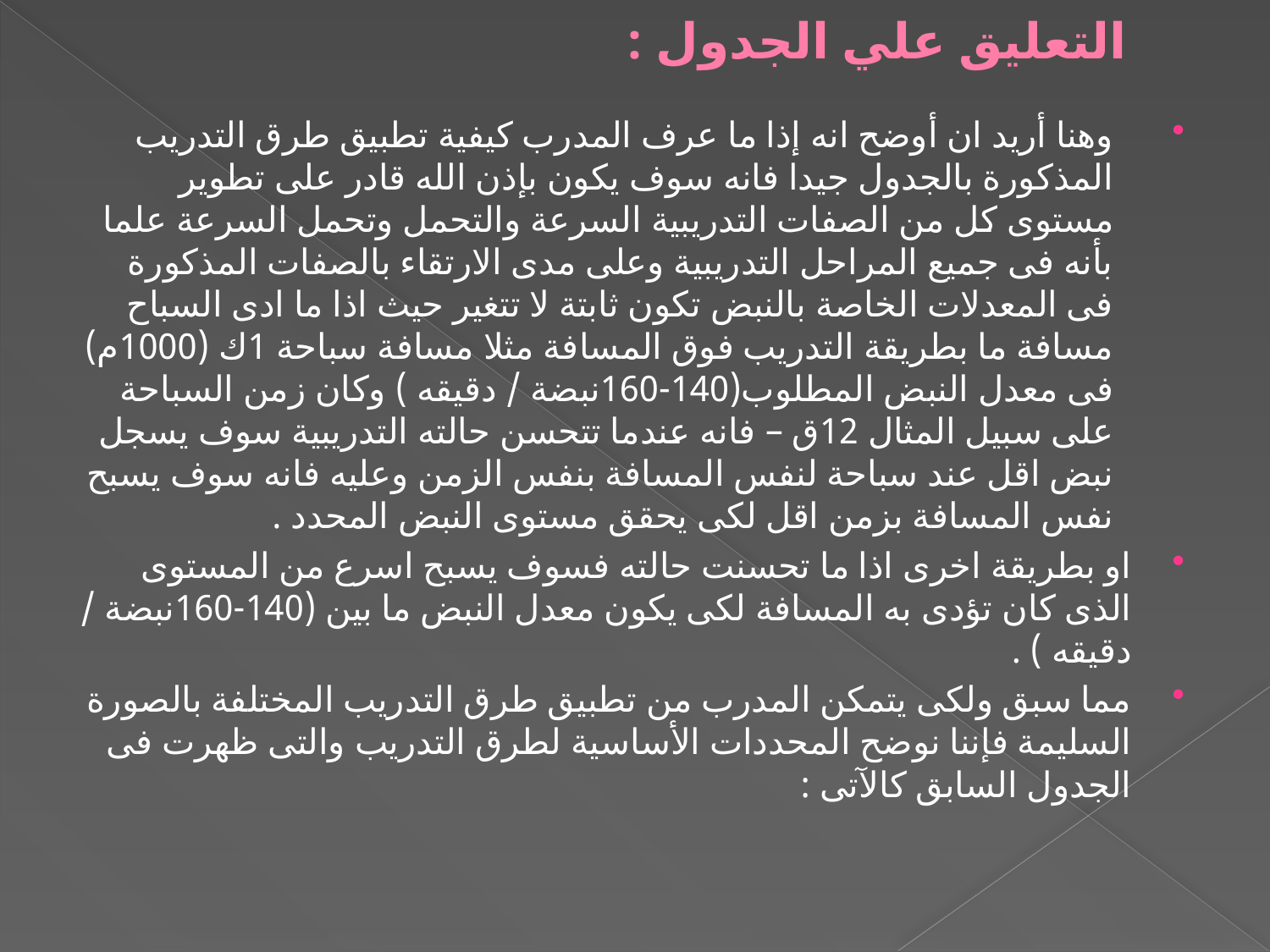

# التعليق علي الجدول :
وهنا أريد ان أوضح انه إذا ما عرف المدرب كيفية تطبيق طرق التدريب المذكورة بالجدول جيدا فانه سوف يكون بإذن الله قادر على تطوير مستوى كل من الصفات التدريبية السرعة والتحمل وتحمل السرعة علما بأنه فى جميع المراحل التدريبية وعلى مدى الارتقاء بالصفات المذكورة فى المعدلات الخاصة بالنبض تكون ثابتة لا تتغير حيث اذا ما ادى السباح مسافة ما بطريقة التدريب فوق المسافة مثلا مسافة سباحة 1ك (1000م) فى معدل النبض المطلوب(140-160نبضة / دقيقه ) وكان زمن السباحة على سبيل المثال 12ق – فانه عندما تتحسن حالته التدريبية سوف يسجل نبض اقل عند سباحة لنفس المسافة بنفس الزمن وعليه فانه سوف يسبح نفس المسافة بزمن اقل لكى يحقق مستوى النبض المحدد .
او بطريقة اخرى اذا ما تحسنت حالته فسوف يسبح اسرع من المستوى الذى كان تؤدى به المسافة لكى يكون معدل النبض ما بين (140-160نبضة / دقيقه ) .
مما سبق ولكى يتمكن المدرب من تطبيق طرق التدريب المختلفة بالصورة السليمة فإننا نوضح المحددات الأساسية لطرق التدريب والتى ظهرت فى الجدول السابق كالآتى :